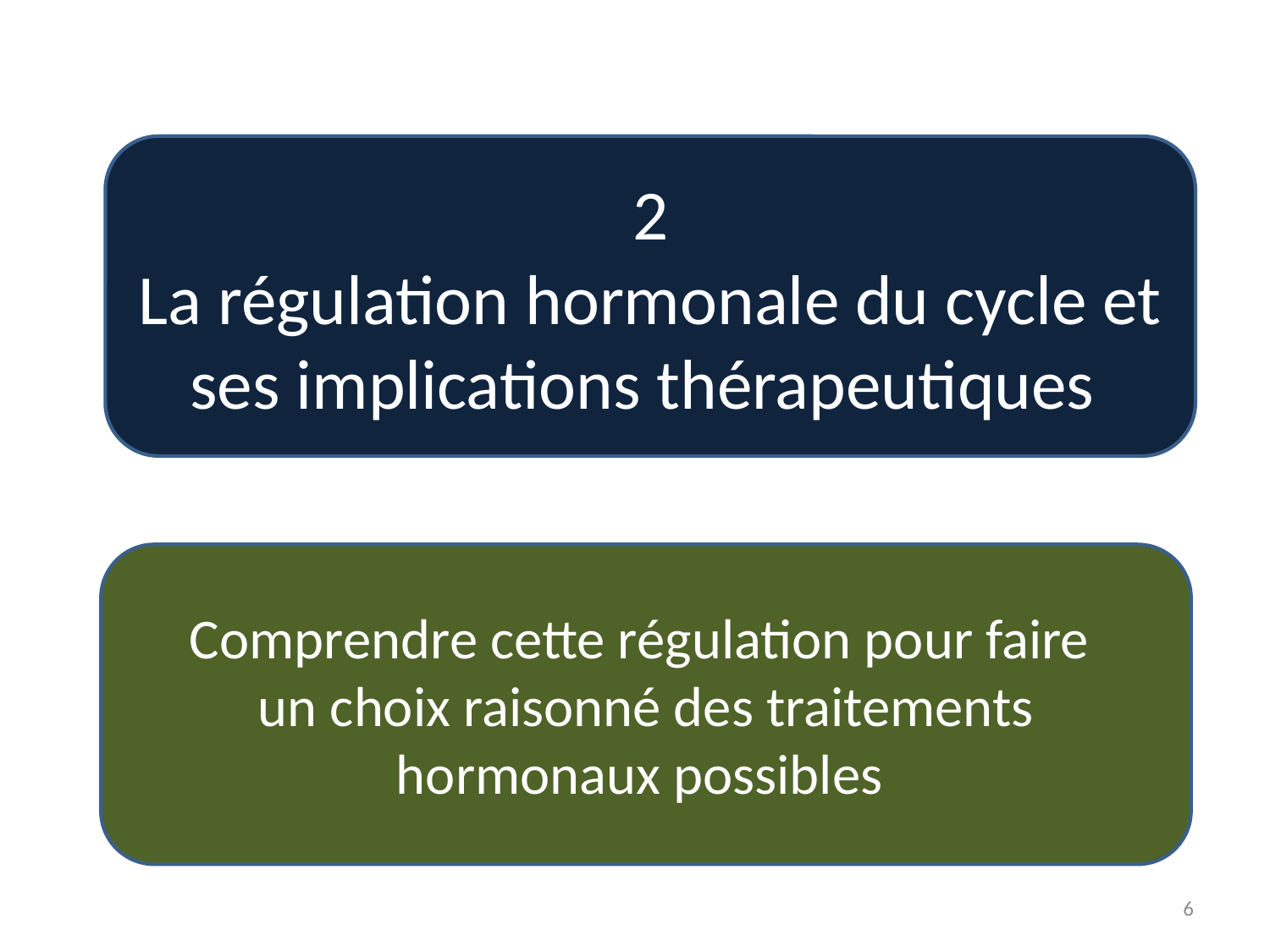

2
La régulation hormonale du cycle et ses implications thérapeutiques
Comprendre cette régulation pour faire
un choix raisonné des traitements hormonaux possibles
6